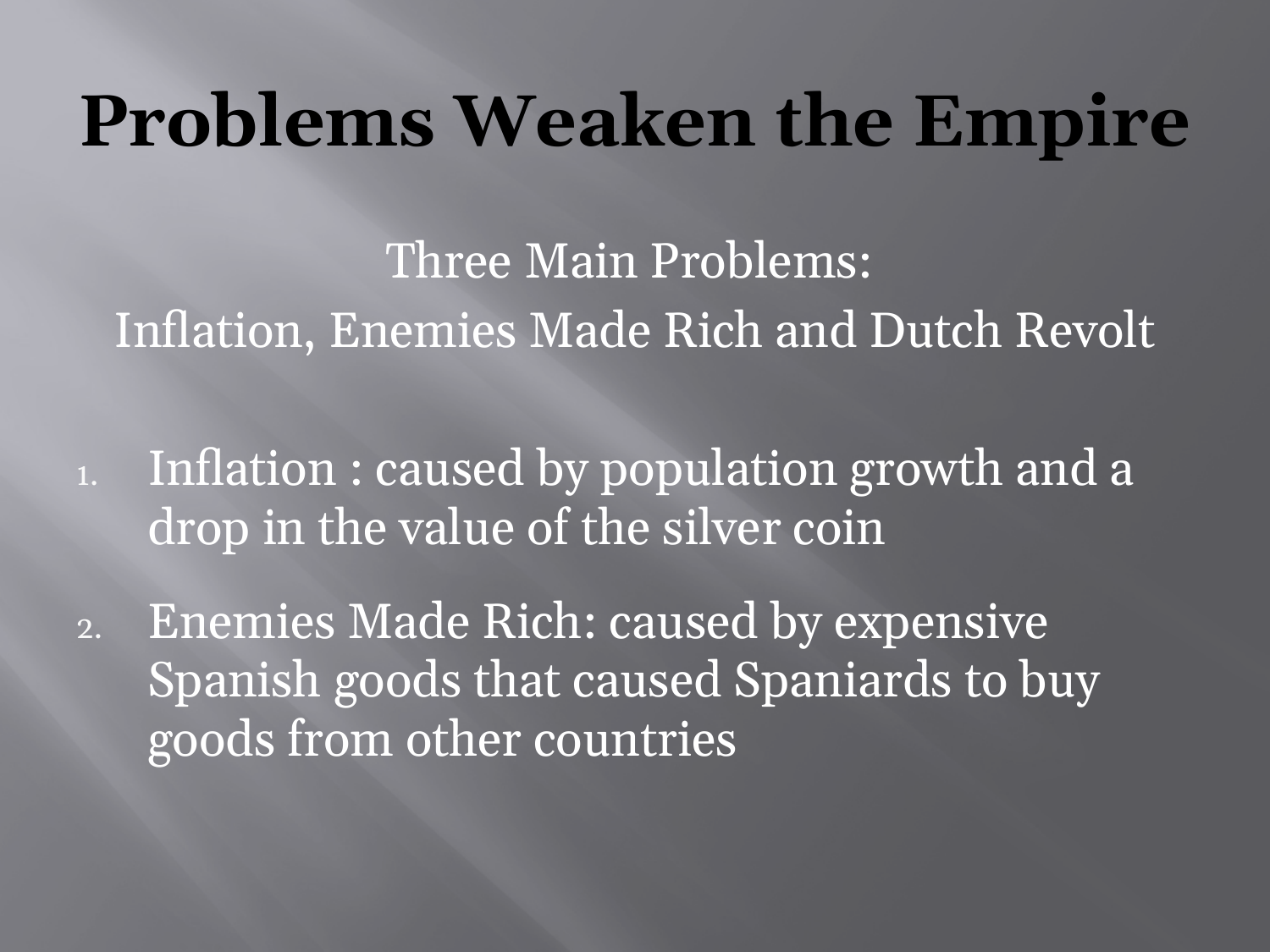

# Problems Weaken the Empire
Three Main Problems:
Inflation, Enemies Made Rich and Dutch Revolt

Inflation : caused by population growth and a drop in the value of the silver coin

Enemies Made Rich: caused by expensive Spanish goods that caused Spaniards to buy goods from other countries